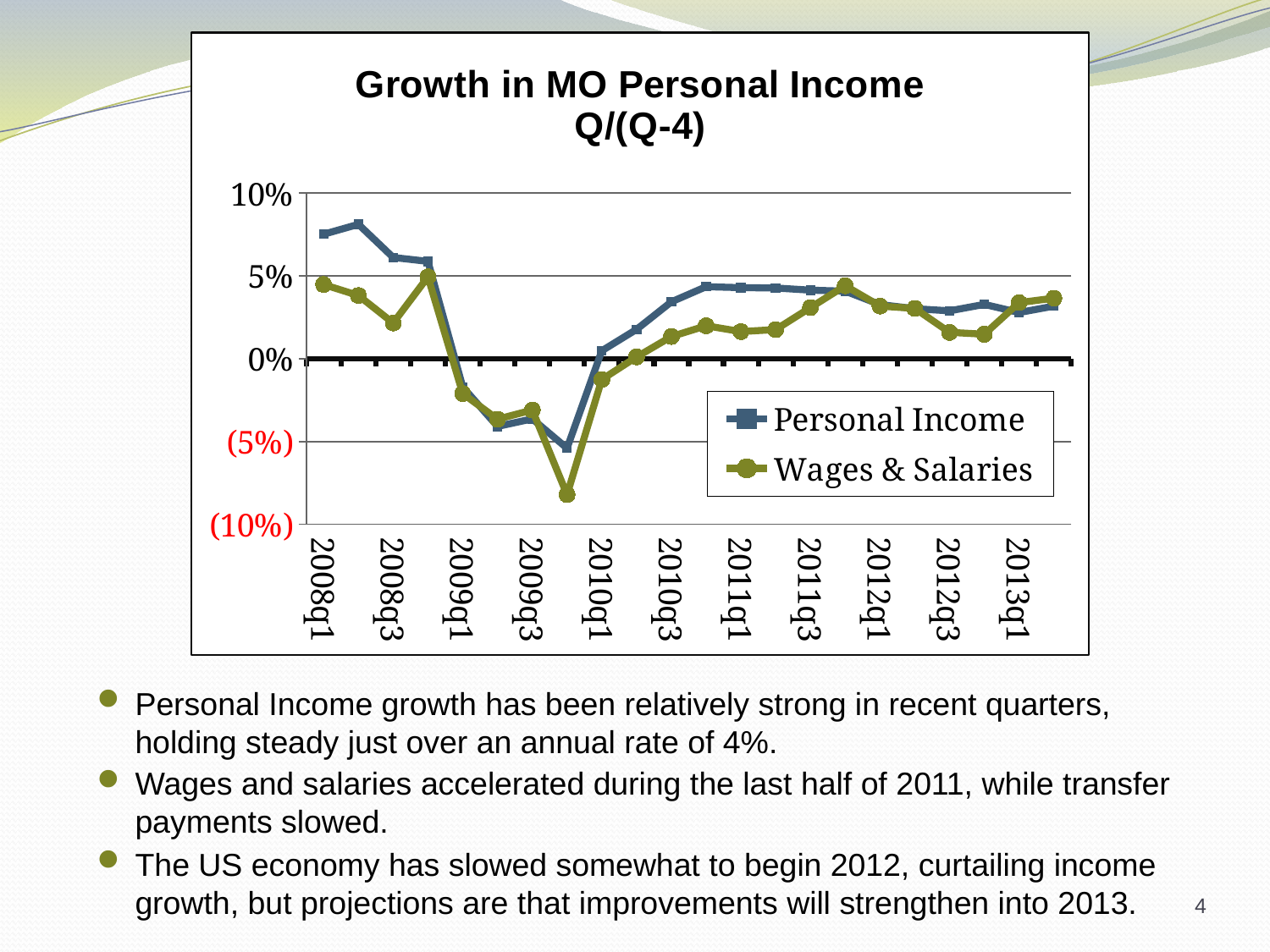

### Chart: Growth in MO Personal Income
Q/(Q-4)

| Category | Personal Income | Wages & Salaries |
|---|---|---|
| 2008q1 | 0.07519942199353671 | 0.04481785257775893 |
| 2008q2 | 0.08113809574151135 | 0.03818121438808686 |
| 2008q3 | 0.06115923797543163 | 0.021588541666666593 |
| 2008q4 | 0.058806189435660884 | 0.04946427201513847 |
| 2009q1 | -0.01703549667190318 | -0.02101864831570458 |
| 2009q2 | -0.04084235978078729 | -0.036465567312305915 |
| 2009q3 | -0.03630942491367195 | -0.03095499078063004 |
| 2009q4 | -0.05401989508897997 | -0.08204191033138401 |
| 2010q1 | 0.004836161741202944 | -0.012505315409915741 |
| 2010q2 | 0.017748079222235567 | 0.0011007731621019991 |
| 2010q3 | 0.03437848013382361 | 0.01340710602925178 |
| 2010q4 | 0.04352924139155285 | 0.019943549314717136 |
| 2011q1 | 0.042934435347819676 | 0.016407417171983463 |
| 2011q2 | 0.042735898883566714 | 0.01761918475272918 |
| 2011q3 | 0.041452504403371386 | 0.030915525252437782 |
| 2011q4 | 0.04084501367618549 | 0.04407797142435781 |
| 2012q1 | 0.03271918735309255 | 0.03180700195727895 |
| 2012q2 | 0.03024197679361534 | 0.030435456429551516 |
| 2012q3 | 0.028936471480274045 | 0.015954328212243865 |
| 2012q4 | 0.032821944586391816 | 0.014816702149874406 |
| 2013q1 | 0.027901876173750888 | 0.033890852734077354 |
| 2013q2 | 0.03177423326128939 | 0.03658205611668186 |
Personal Income growth has been relatively strong in recent quarters, holding steady just over an annual rate of 4%.
Wages and salaries accelerated during the last half of 2011, while transfer payments slowed.
The US economy has slowed somewhat to begin 2012, curtailing income growth, but projections are that improvements will strengthen into 2013.
4